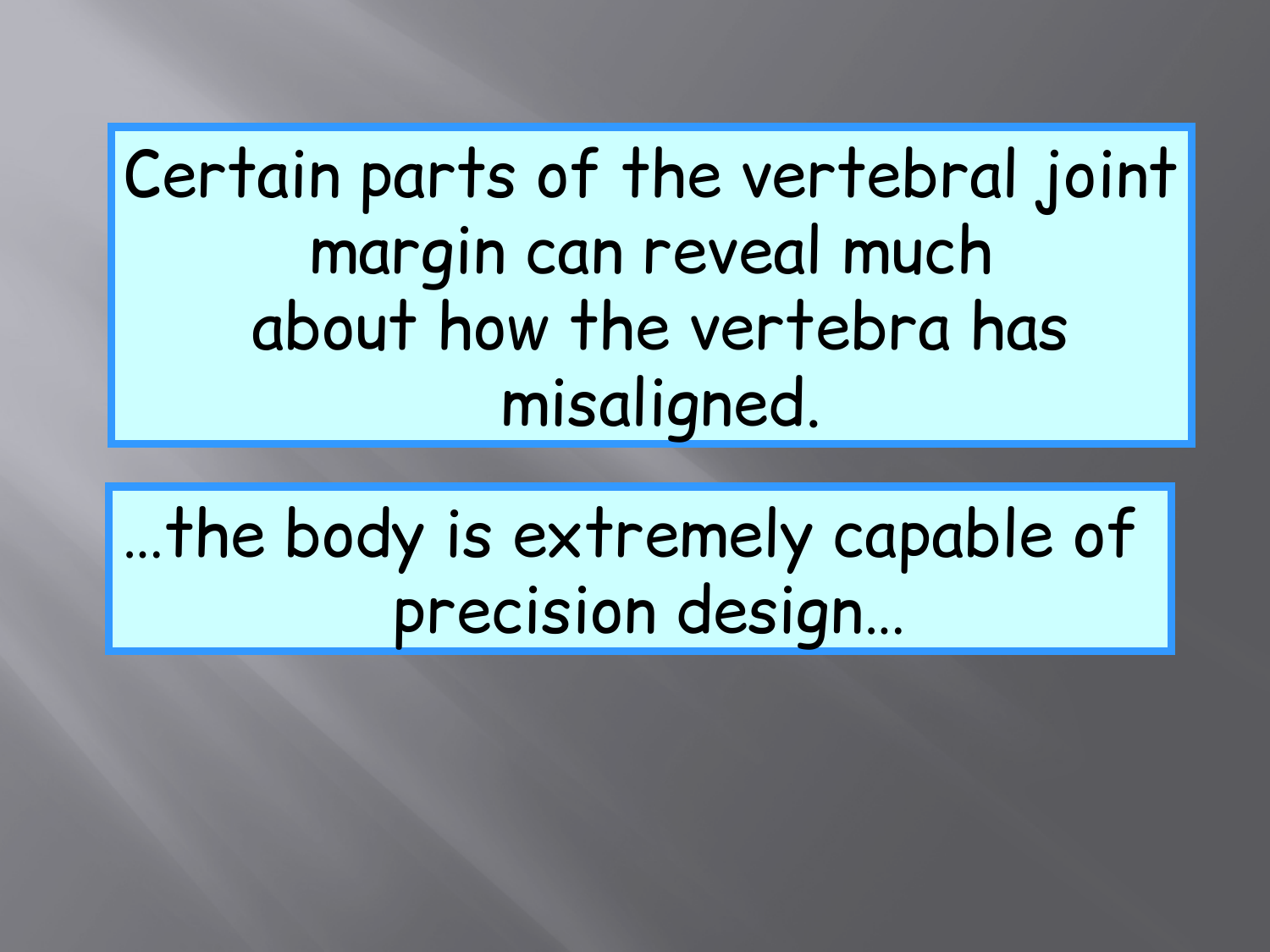

Certain parts of the vertebral joint
 margin can reveal much
 about how the vertebra has
 misaligned.
…the body is extremely capable of
 precision design…